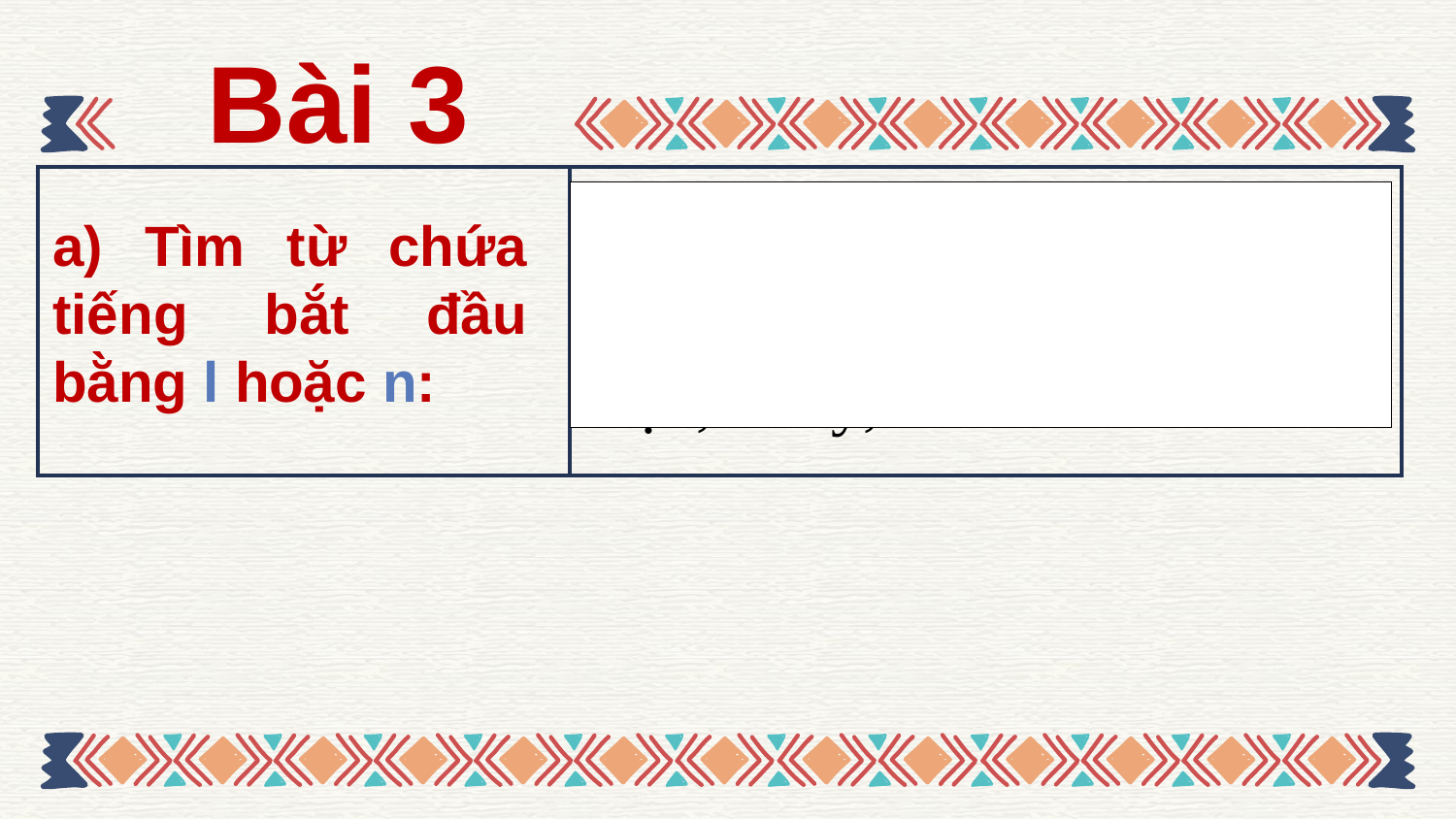

Bài 3
|  |  |
| --- | --- |
loan báo, luồn lách, leo, lao, lăn, lùng sục, lánh nạn, lưu ý,...
a) Tìm từ chứa tiếng bắt đầu bằng l hoặc n: